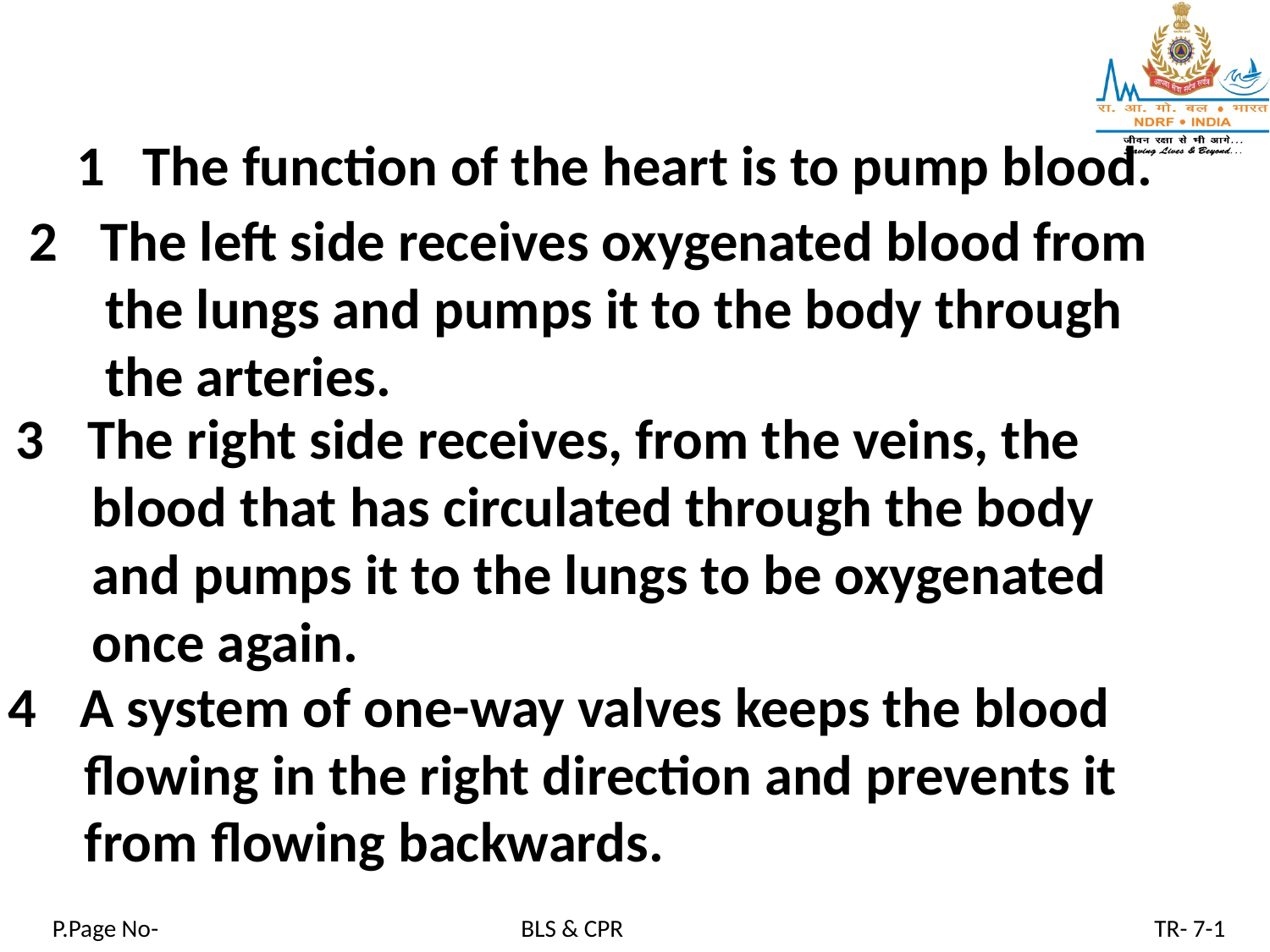

1   The function of the heart is to pump blood.

The left side receives oxygenated blood from
      the lungs and pumps it to the body through
      the arteries.
The right side receives, from the veins, the
      blood that has circulated through the body
      and pumps it to the lungs to be oxygenated
      once again.
A system of one-way valves keeps the blood
      flowing in the right direction and prevents it
      from flowing backwards.
P.Page No-

BLS & CPR
TR- 7-1